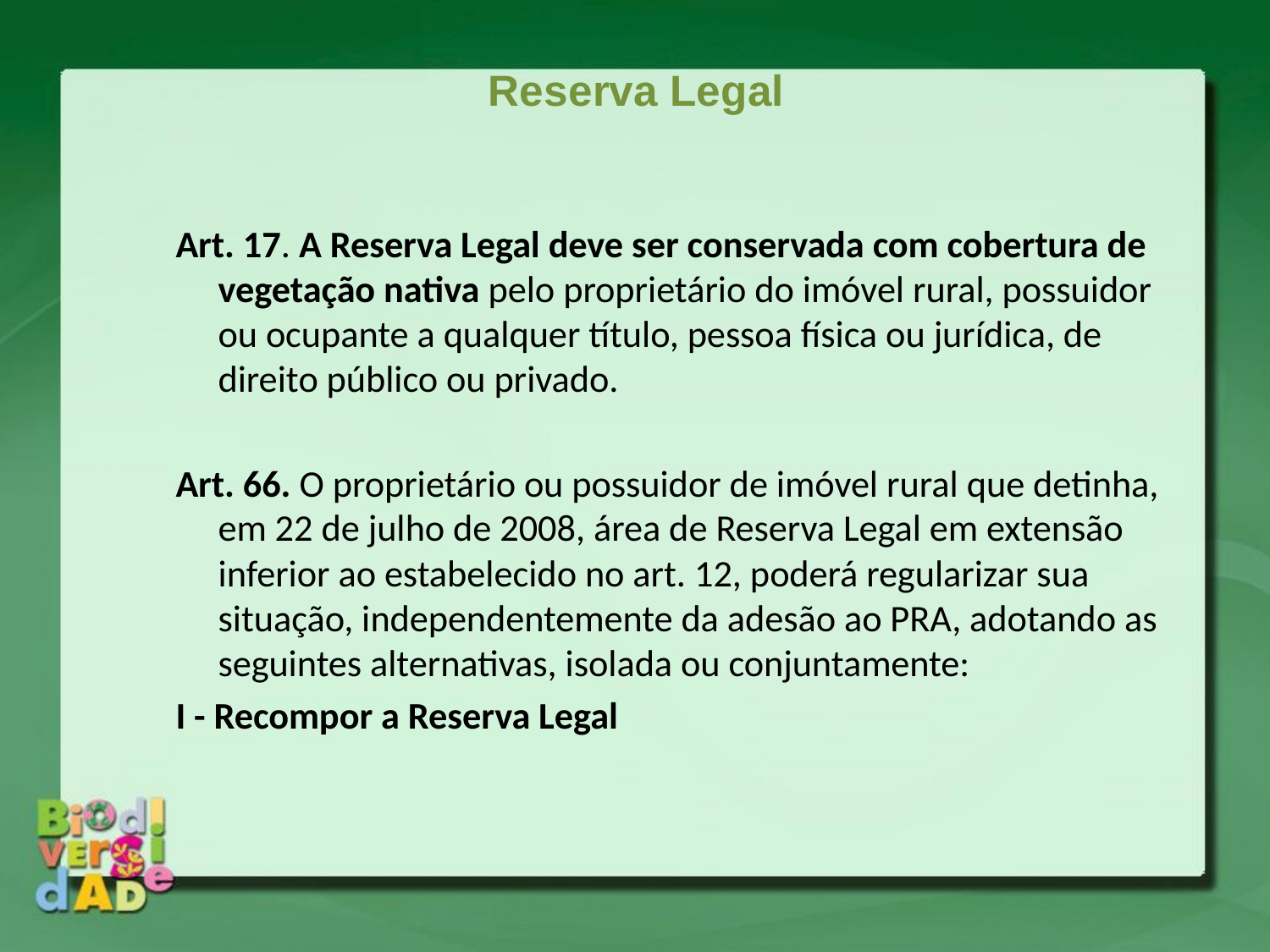

# Reserva Legal

Art. 17. A Reserva Legal deve ser conservada com cobertura de vegetação nativa pelo proprietário do imóvel rural, possuidor ou ocupante a qualquer título, pessoa física ou jurídica, de direito público ou privado.

Art. 66. O proprietário ou possuidor de imóvel rural que detinha, em 22 de julho de 2008, área de Reserva Legal em extensão inferior ao estabelecido no art. 12, poderá regularizar sua situação, independentemente da adesão ao PRA, adotando as seguintes alternativas, isolada ou conjuntamente:
I - Recompor a Reserva Legal